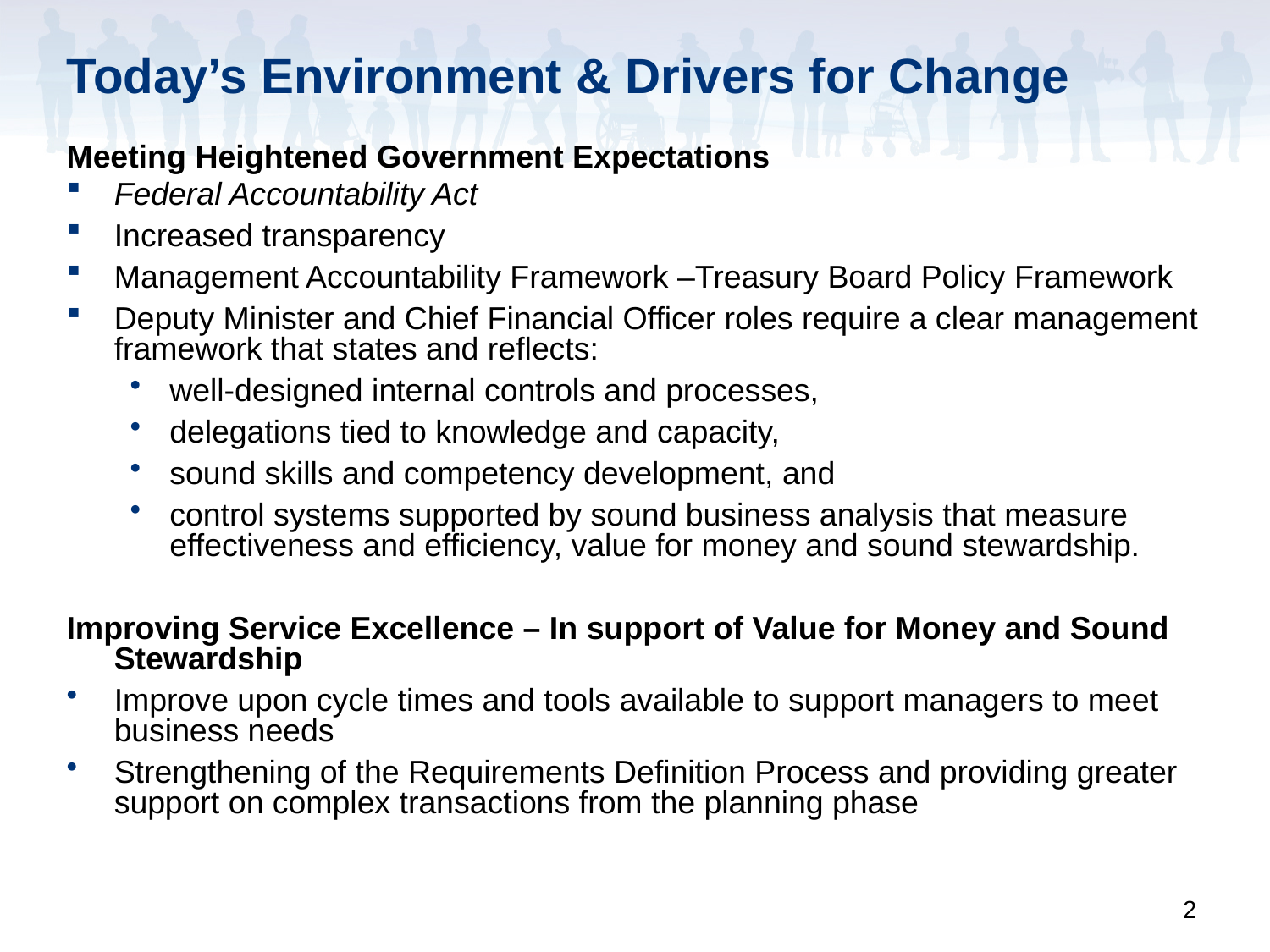

# Today’s Environment & Drivers for Change
Meeting Heightened Government Expectations
Federal Accountability Act
Increased transparency
Management Accountability Framework –Treasury Board Policy Framework
Deputy Minister and Chief Financial Officer roles require a clear management framework that states and reflects:
well-designed internal controls and processes,
delegations tied to knowledge and capacity,
sound skills and competency development, and
control systems supported by sound business analysis that measure effectiveness and efficiency, value for money and sound stewardship.

Improving Service Excellence – In support of Value for Money and Sound Stewardship
Improve upon cycle times and tools available to support managers to meet business needs
Strengthening of the Requirements Definition Process and providing greater support on complex transactions from the planning phase